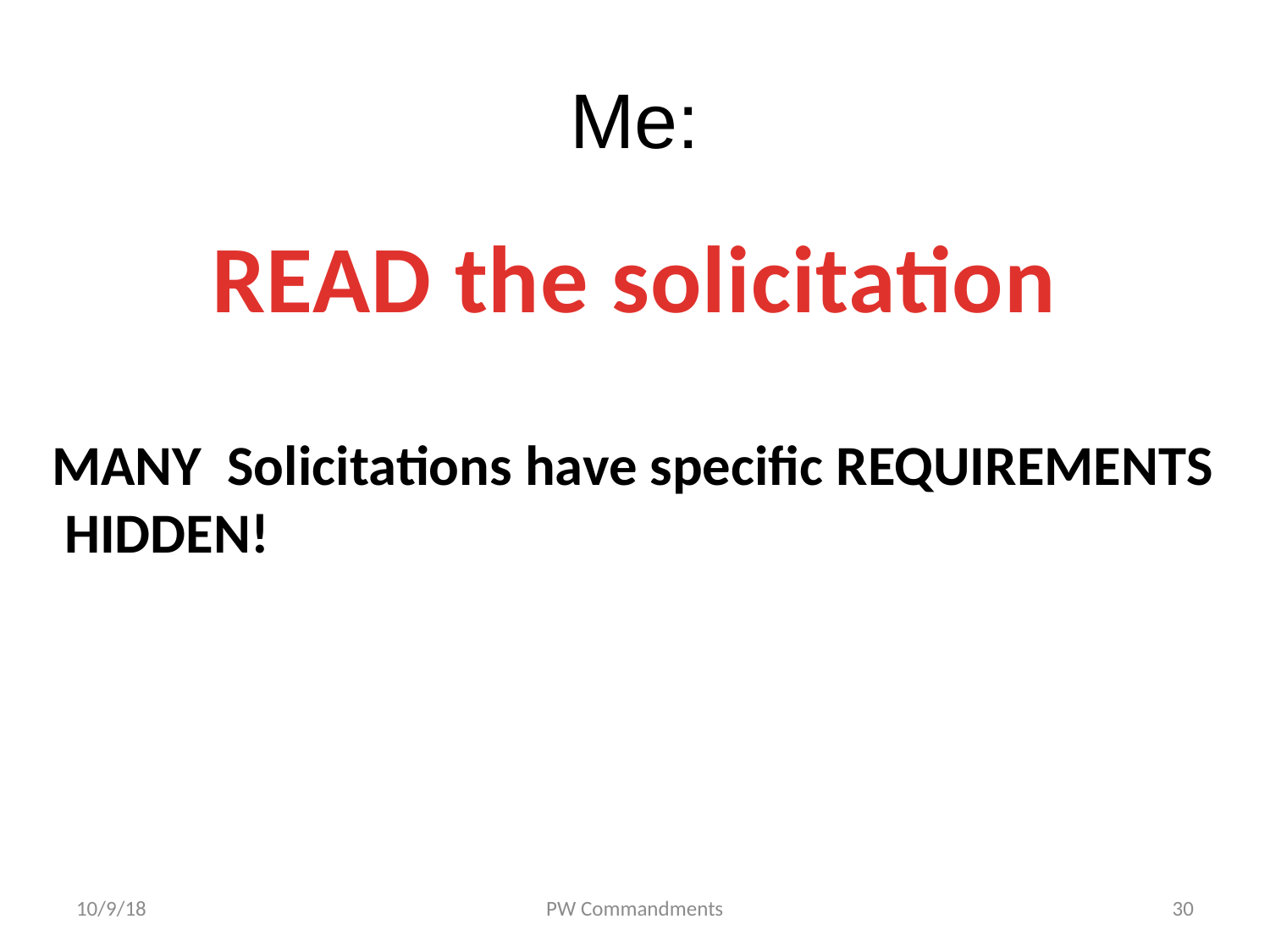

# Me:
READ the solicitation
MANY  Solicitations have specific REQUIREMENTS
 HIDDEN!
10/9/18
PW Commandments
30